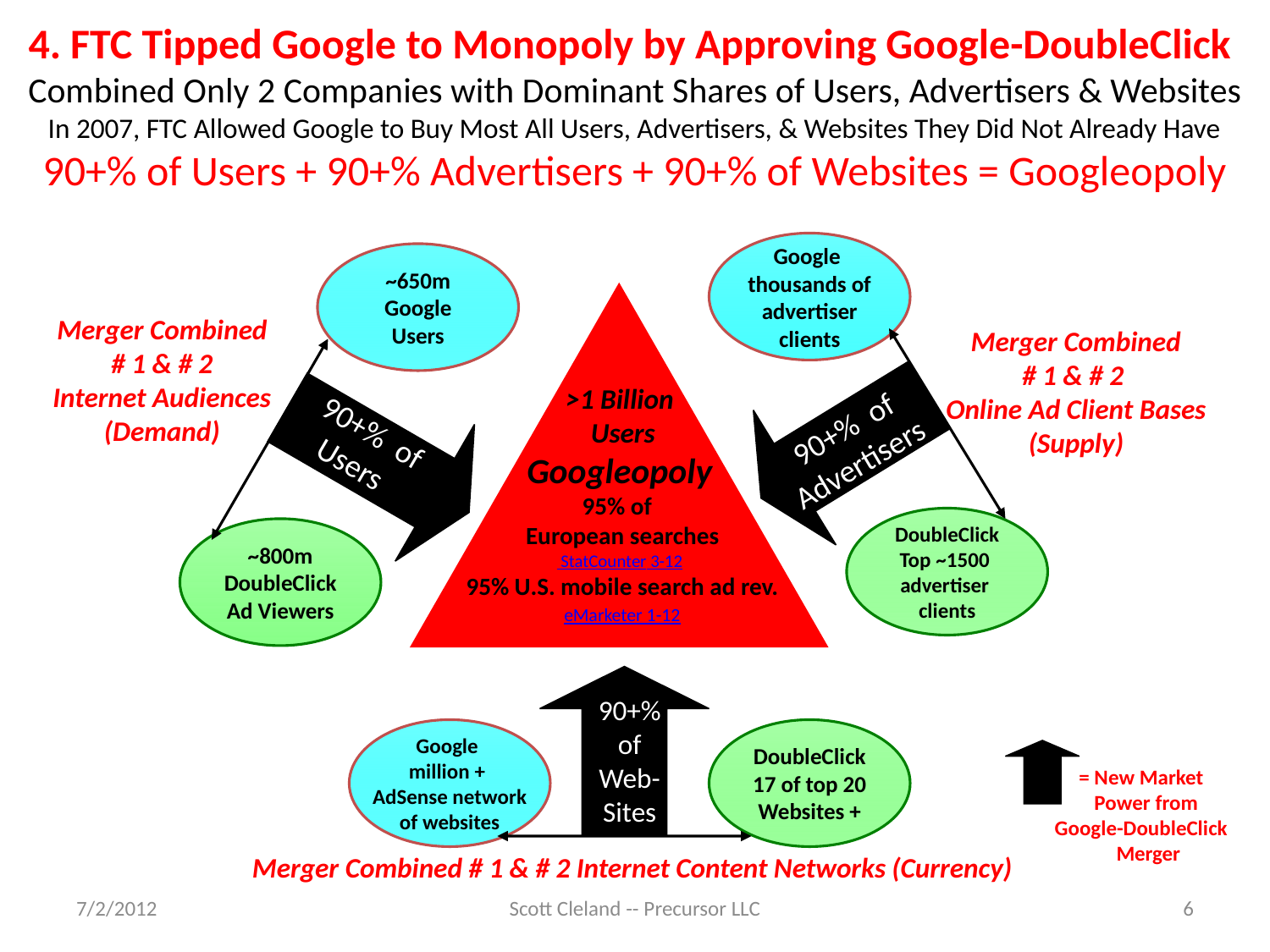

# 4. FTC Tipped Google to Monopoly by Approving Google-DoubleClick Combined Only 2 Companies with Dominant Shares of Users, Advertisers & Websites In 2007, FTC Allowed Google to Buy Most All Users, Advertisers, & Websites They Did Not Already Have 90+% of Users + 90+% Advertisers + 90+% of Websites = Googleopoly
Google
thousands of
advertiser
clients
~650m
Google
Users

Merger Combined
# 1 & # 2
Internet Audiences
(Demand)
Merger Combined
# 1 & # 2
Online Ad Client Bases
(Supply)

>1 Billion
 Users
Googleopoly
95% of
  European searches
 StatCounter 3-12
  95% U.S. mobile search ad rev.
 eMarketer 1-12

90+%  of
Advertisers
90+%  of
Users
DoubleClick
Top ~1500
advertiser
clients
~800m
DoubleClick
Ad Viewers

90+%
of
Web-
Sites
Google
million +
AdSense network
of websites
DoubleClick
17 of top 20
Websites +

= New Market
   Power from
Google-DoubleClick
   Merger
90+%

Merger Combined # 1 & # 2 Internet Content Networks (Currency)
7/2/2012
Scott Cleland -- Precursor LLC
6